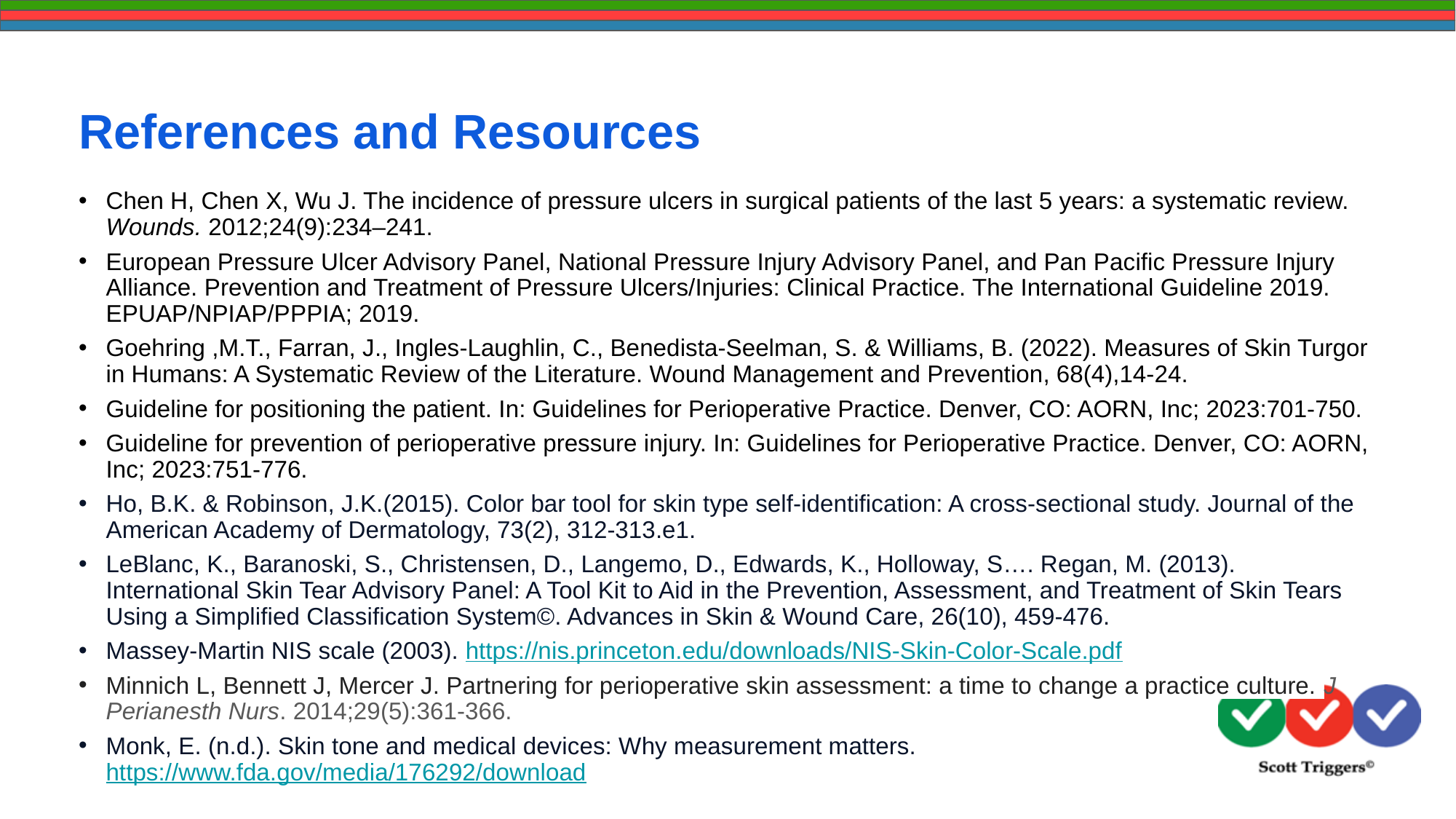

References and Resources
Chen H, Chen X, Wu J. The incidence of pressure ulcers in surgical patients of the last 5 years: a systematic review. Wounds. 2012;24(9):234–241.
European Pressure Ulcer Advisory Panel, National Pressure Injury Advisory Panel, and Pan Pacific Pressure Injury Alliance. Prevention and Treatment of Pressure Ulcers/Injuries: Clinical Practice. The International Guideline 2019. EPUAP/NPIAP/PPPIA; 2019.
Goehring ,M.T., Farran, J., Ingles-Laughlin, C., Benedista-Seelman, S. & Williams, B. (2022). Measures of Skin Turgor in Humans: A Systematic Review of the Literature. Wound Management and Prevention, 68(4),14-24.
Guideline for positioning the patient. In: Guidelines for Perioperative Practice. Denver, CO: AORN, Inc; 2023:701-750.
Guideline for prevention of perioperative pressure injury. In: Guidelines for Perioperative Practice. Denver, CO: AORN, Inc; 2023:751-776.
Ho, B.K. & Robinson, J.K.(2015). Color bar tool for skin type self-identification: A cross-sectional study. Journal of the American Academy of Dermatology, 73(2), 312-313.e1.
LeBlanc, K., Baranoski, S., Christensen, D., Langemo, D., Edwards, K., Holloway, S…. Regan, M. (2013). International Skin Tear Advisory Panel: A Tool Kit to Aid in the Prevention, Assessment, and Treatment of Skin Tears Using a Simplified Classification System©. Advances in Skin & Wound Care, 26(10), 459-476.
Massey-Martin NIS scale (2003). https://nis.princeton.edu/downloads/NIS-Skin-Color-Scale.pdf
Minnich L, Bennett J, Mercer J. Partnering for perioperative skin assessment: a time to change a practice culture. J Perianesth Nurs. 2014;29(5):361-366.
Monk, E. (n.d.). Skin tone and medical devices: Why measurement matters. https://www.fda.gov/media/176292/download